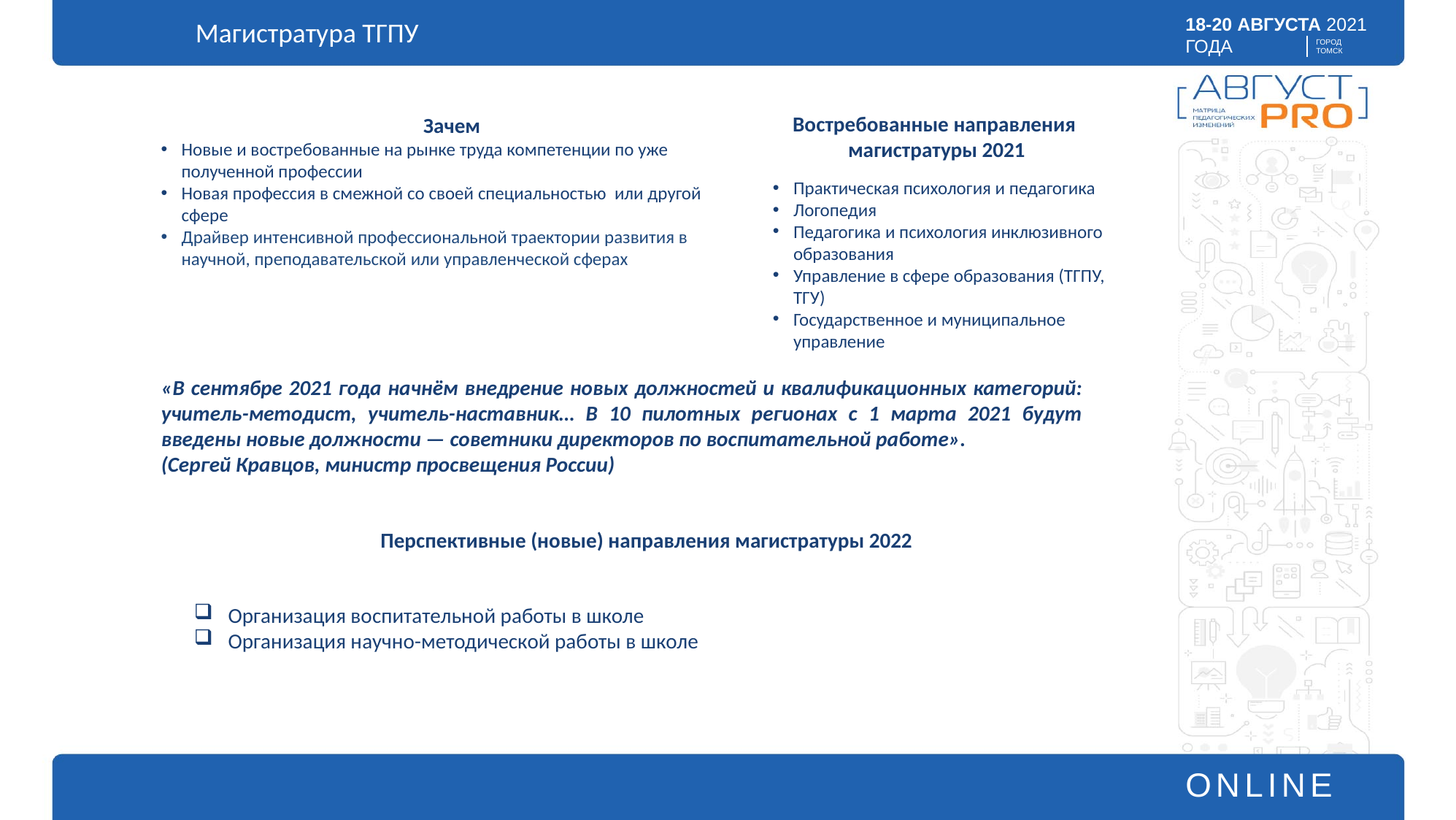

Магистратура ТГПУ
Востребованные направления
магистратуры 2021
Зачем
Новые и востребованные на рынке труда компетенции по уже полученной профессии
Новая профессия в смежной со своей специальностью  или другой сфере
Драйвер интенсивной профессиональной траектории развития в научной, преподавательской или управленческой сферах

Практическая психология и педагогика
Логопедия
Педагогика и психология инклюзивного образования
Управление в сфере образования (ТГПУ, ТГУ)
Государственное и муниципальное управление

«В сентябре 2021 года начнём внедрение новых должностей и квалификационных категорий: учитель-методист, учитель-наставник… В 10 пилотных регионах с 1 марта 2021 будут введены новые должности — советники директоров по воспитательной работе».
(Сергей Кравцов, министр просвещения России)
Перспективные (новые) направления магистратуры 2022
Организация воспитательной работы в школе
Организация научно-методической работы в школе